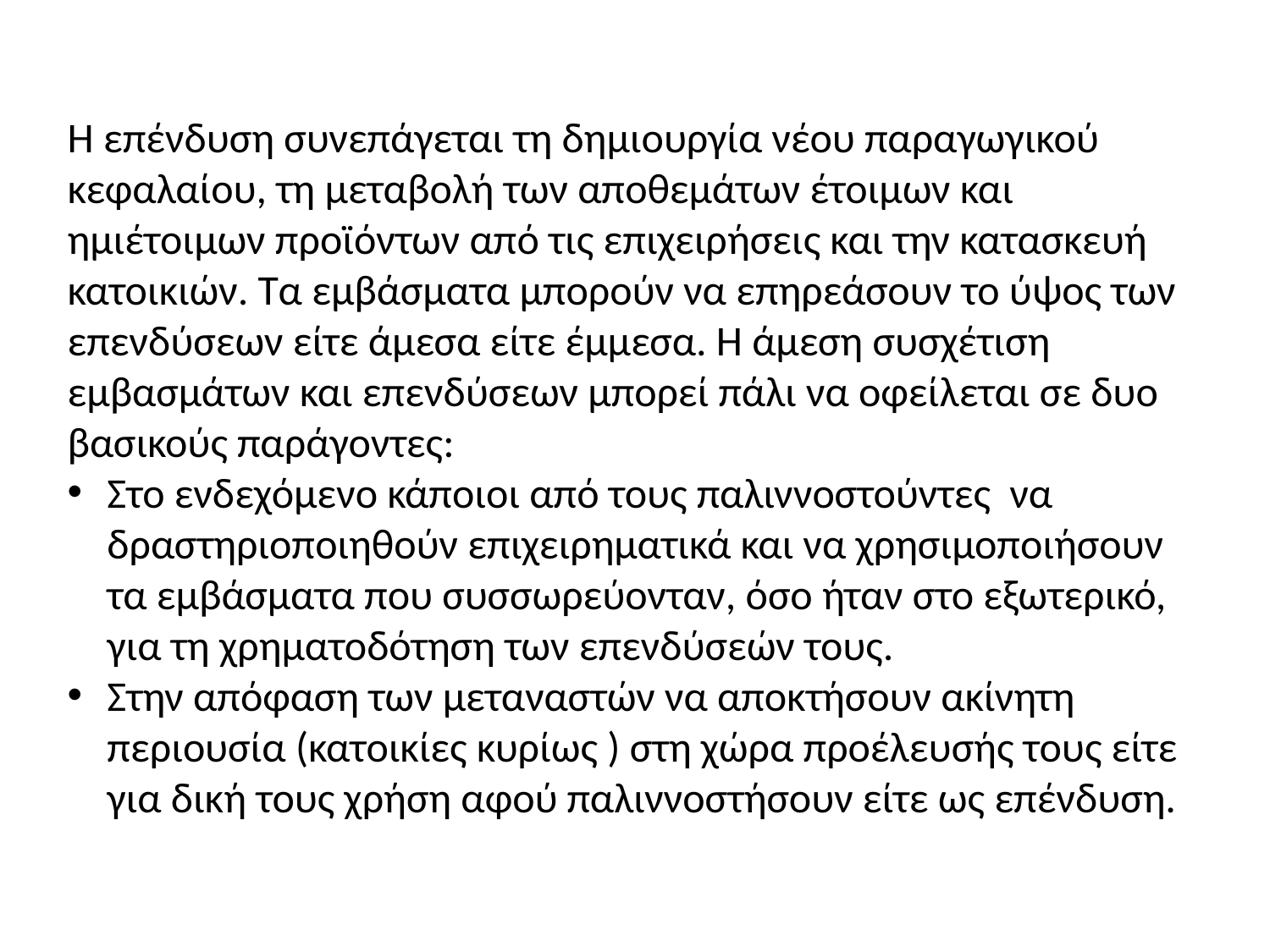

Η επένδυση συνεπάγεται τη δημιουργία νέου παραγωγικού κεφαλαίου, τη μεταβολή των αποθεμάτων έτοιμων και ημιέτοιμων προϊόντων από τις επιχειρήσεις και την κατασκευή κατοικιών. Τα εμβάσματα μπορούν να επηρεάσουν το ύψος των επενδύσεων είτε άμεσα είτε έμμεσα. Η άμεση συσχέτιση εμβασμάτων και επενδύσεων μπορεί πάλι να οφείλεται σε δυο βασικούς παράγοντες:
Στο ενδεχόμενο κάποιοι από τους παλιννοστούντες  να δραστηριοποιηθούν επιχειρηματικά και να χρησιμοποιήσουν τα εμβάσματα που συσσωρεύονταν, όσο ήταν στο εξωτερικό, για τη χρηματοδότηση των επενδύσεών τους.
Στην απόφαση των μεταναστών να αποκτήσουν ακίνητη περιουσία (κατοικίες κυρίως ) στη χώρα προέλευσής τους είτε για δική τους χρήση αφού παλιννοστήσουν είτε ως επένδυση.